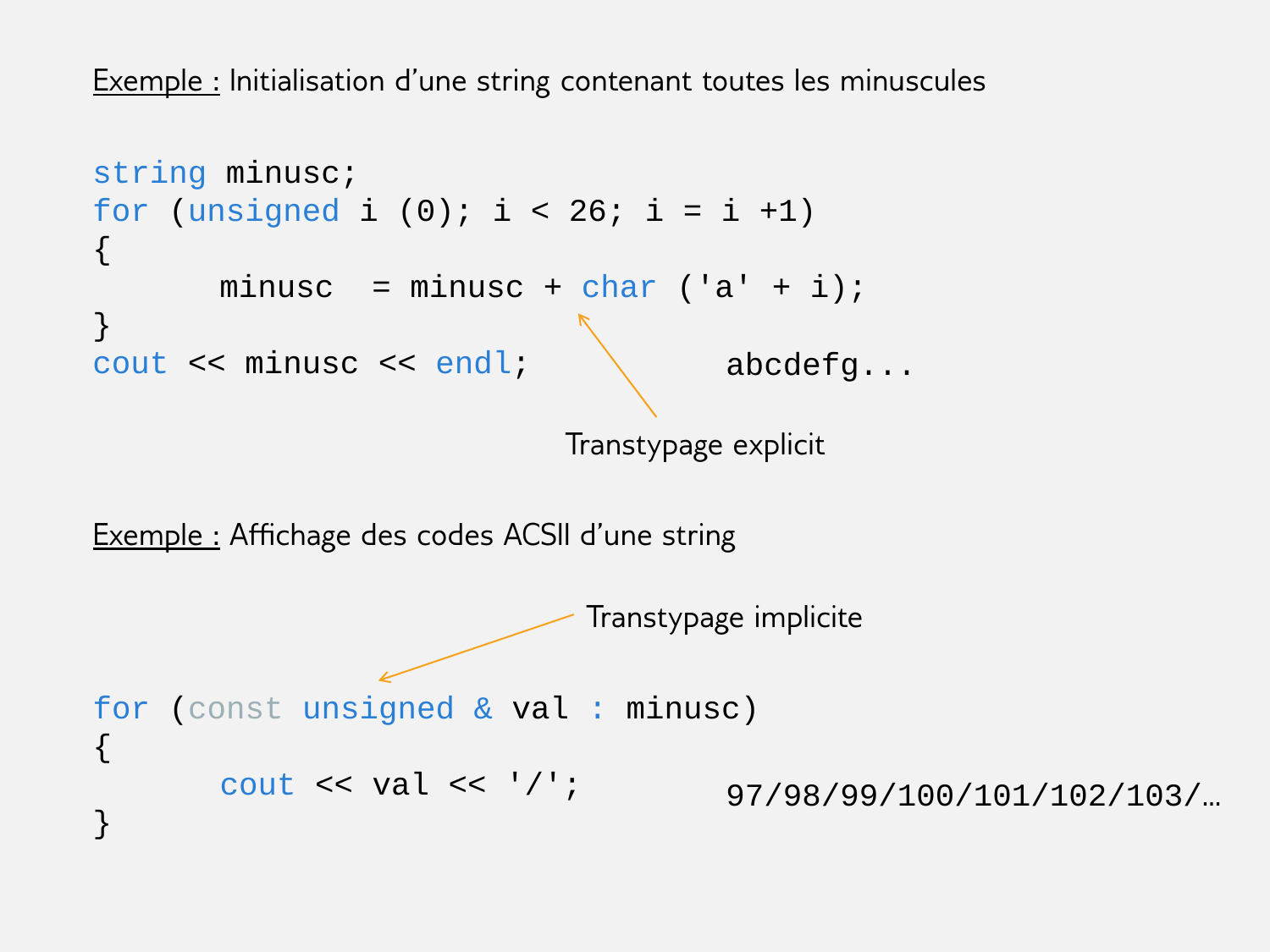

Exemple : Initialisation d’une string contenant toutes les minuscules
string minusc;
for (unsigned i (0); i < 26; i = i +1)
{
	minusc  = minusc + char ('a' + i);
}
cout << minusc << endl;
abcdefg...
Transtypage explicit
Exemple : Affichage des codes ACSII d’une string
Transtypage implicite
for (const unsigned & val : minusc)
{
	cout << val << '/';
}
97/98/99/100/101/102/103/…